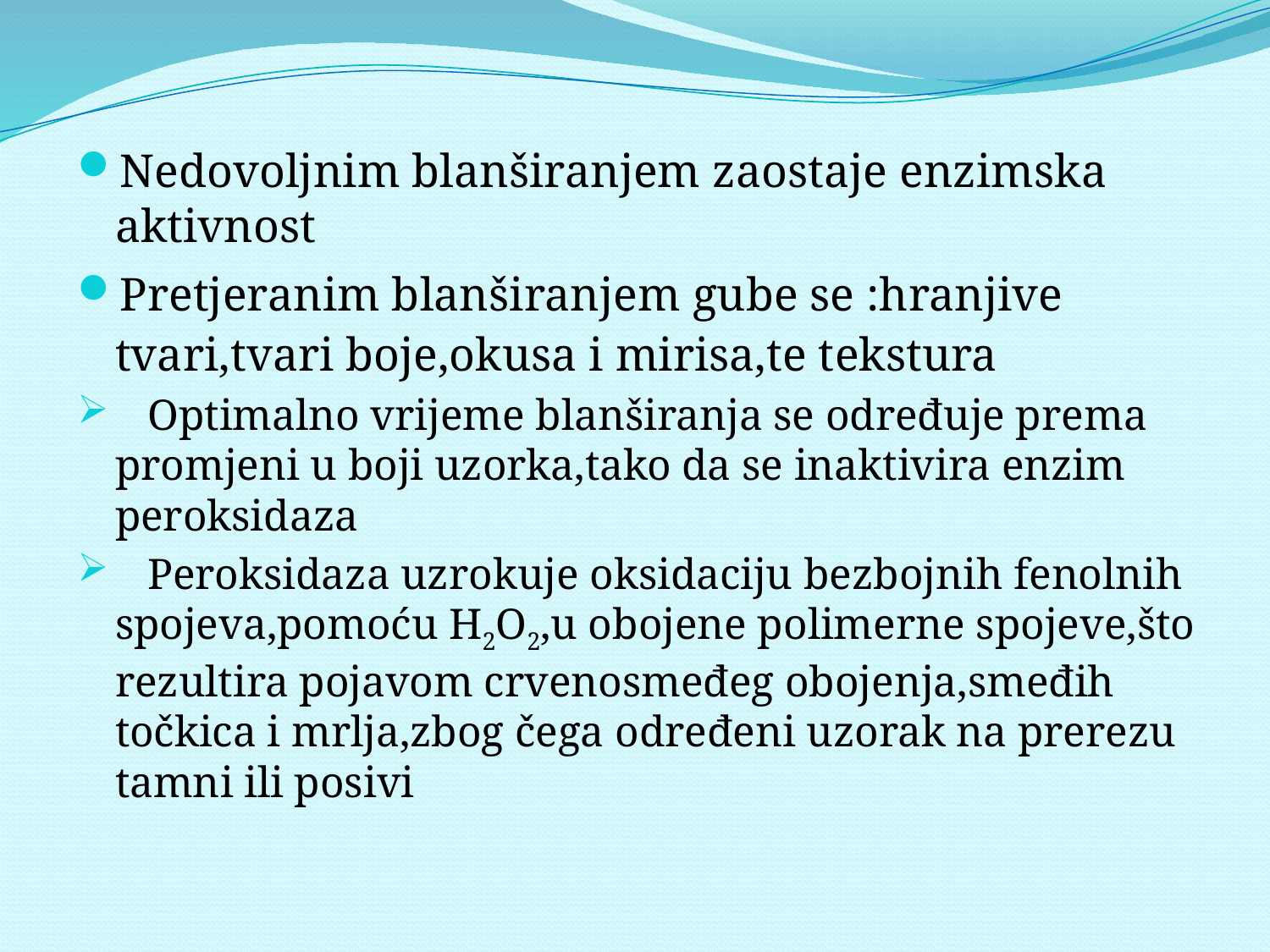

Nedovoljnim blanširanjem zaostaje enzimska aktivnost
Pretjeranim blanširanjem gube se :hranjive tvari,tvari boje,okusa i mirisa,te tekstura
   Optimalno vrijeme blanširanja se određuje prema promjeni u boji uzorka,tako da se inaktivira enzim peroksidaza
   Peroksidaza uzrokuje oksidaciju bezbojnih fenolnih spojeva,pomoću H2O2,u obojene polimerne spojeve,što rezultira pojavom crvenosmeđeg obojenja,smeđih točkica i mrlja,zbog čega određeni uzorak na prerezu tamni ili posivi